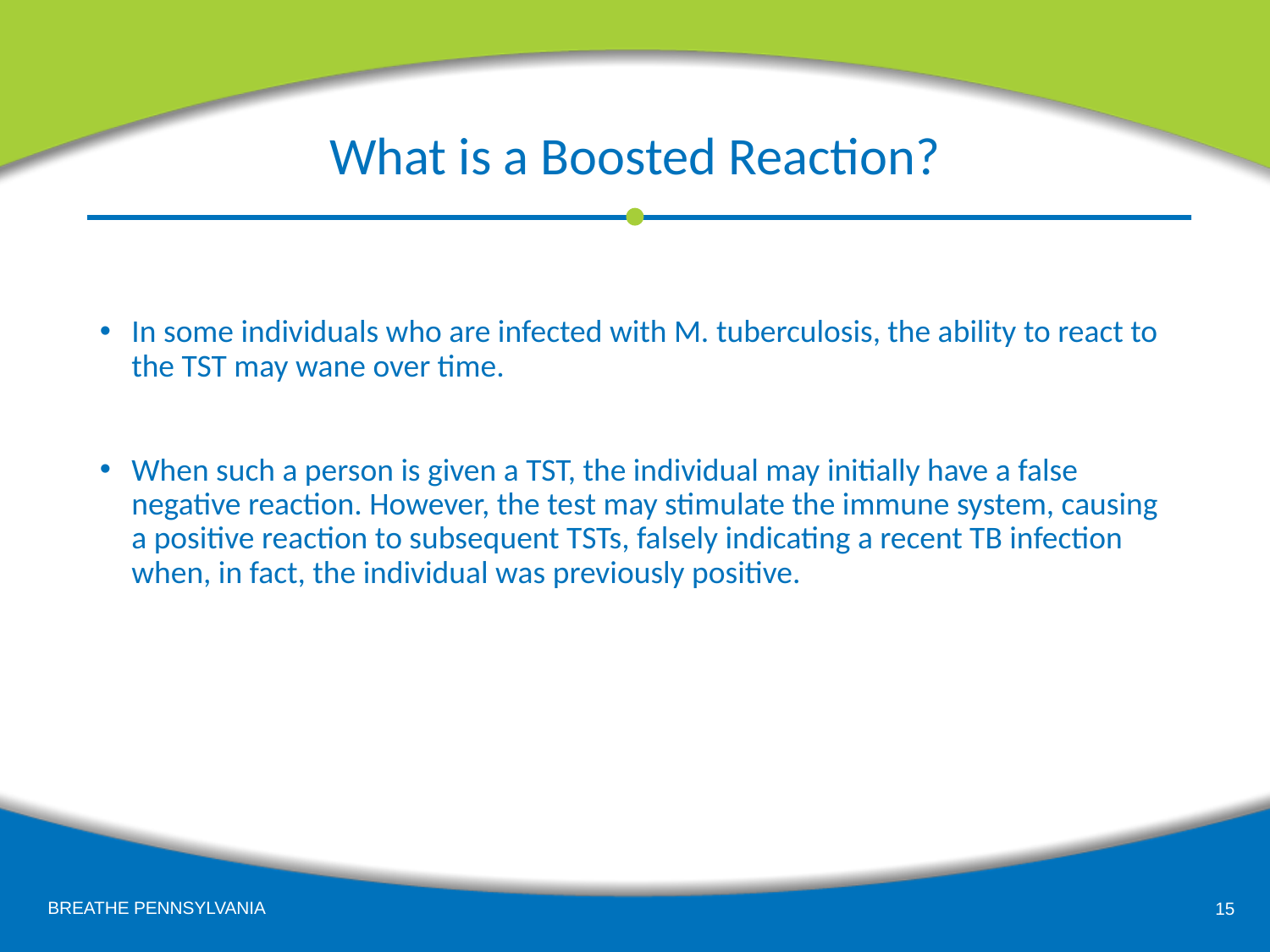

# What is a Boosted Reaction?

In some individuals who are infected with M. tuberculosis, the ability to react to the TST may wane over time.

When such a person is given a TST, the individual may initially have a false negative reaction. However, the test may stimulate the immune system, causing a positive reaction to subsequent TSTs, falsely indicating a recent TB infection when, in fact, the individual was previously positive.
15